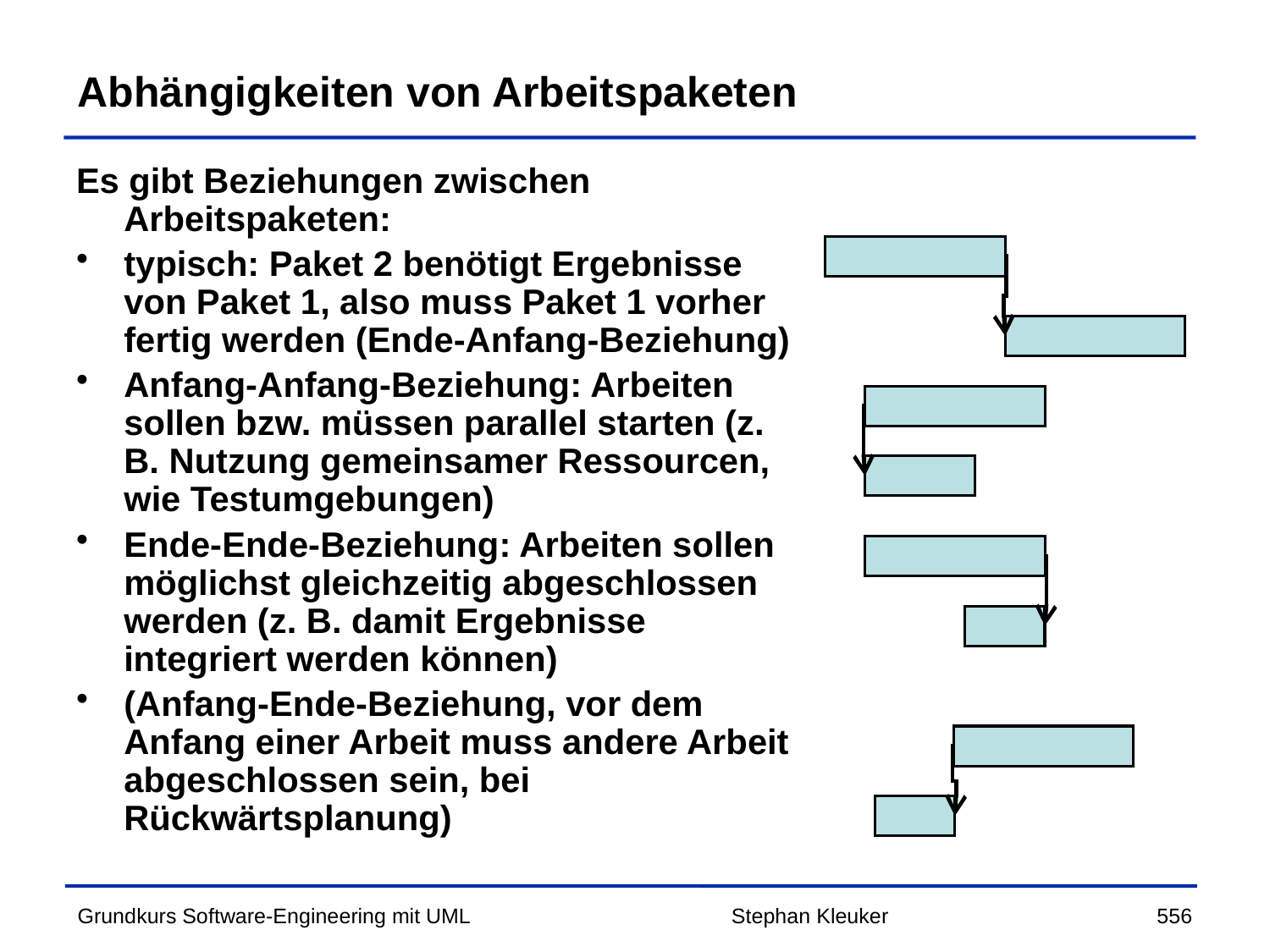

# Abhängigkeiten von Arbeitspaketen
Es gibt Beziehungen zwischen Arbeitspaketen:
typisch: Paket 2 benötigt Ergebnisse von Paket 1, also muss Paket 1 vorher fertig werden (Ende-Anfang-Beziehung)
Anfang-Anfang-Beziehung: Arbeiten sollen bzw. müssen parallel starten (z. B. Nutzung gemeinsamer Ressourcen, wie Testumgebungen)
Ende-Ende-Beziehung: Arbeiten sollen möglichst gleichzeitig abgeschlossen werden (z. B. damit Ergebnisse integriert werden können)
(Anfang-Ende-Beziehung, vor dem Anfang einer Arbeit muss andere Arbeit abgeschlossen sein, bei Rückwärtsplanung)

Stephan Kleuker